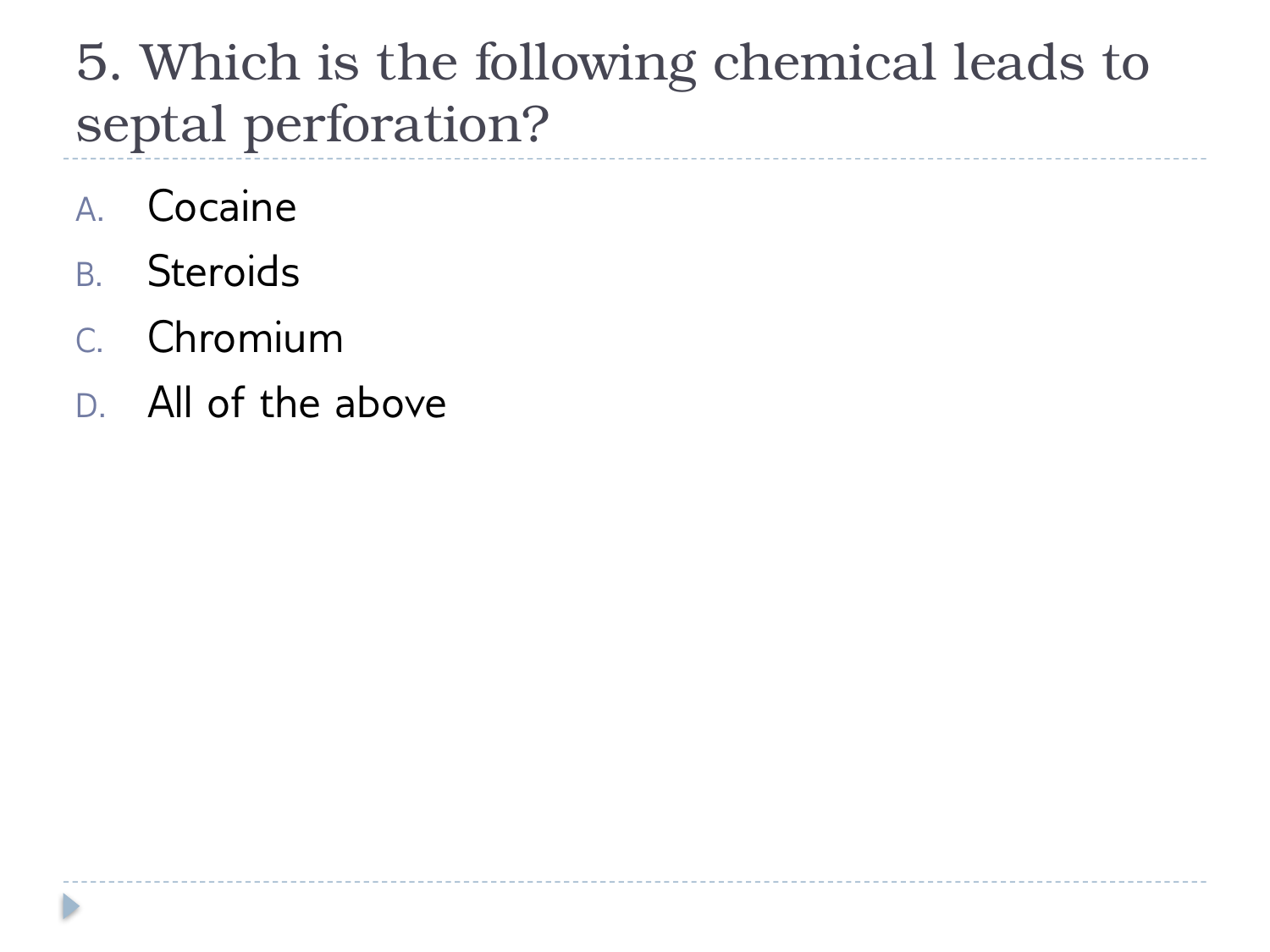

# 5. Which is the following chemical leads to septal perforation?
Cocaine
Steroids
Chromium
All of the above